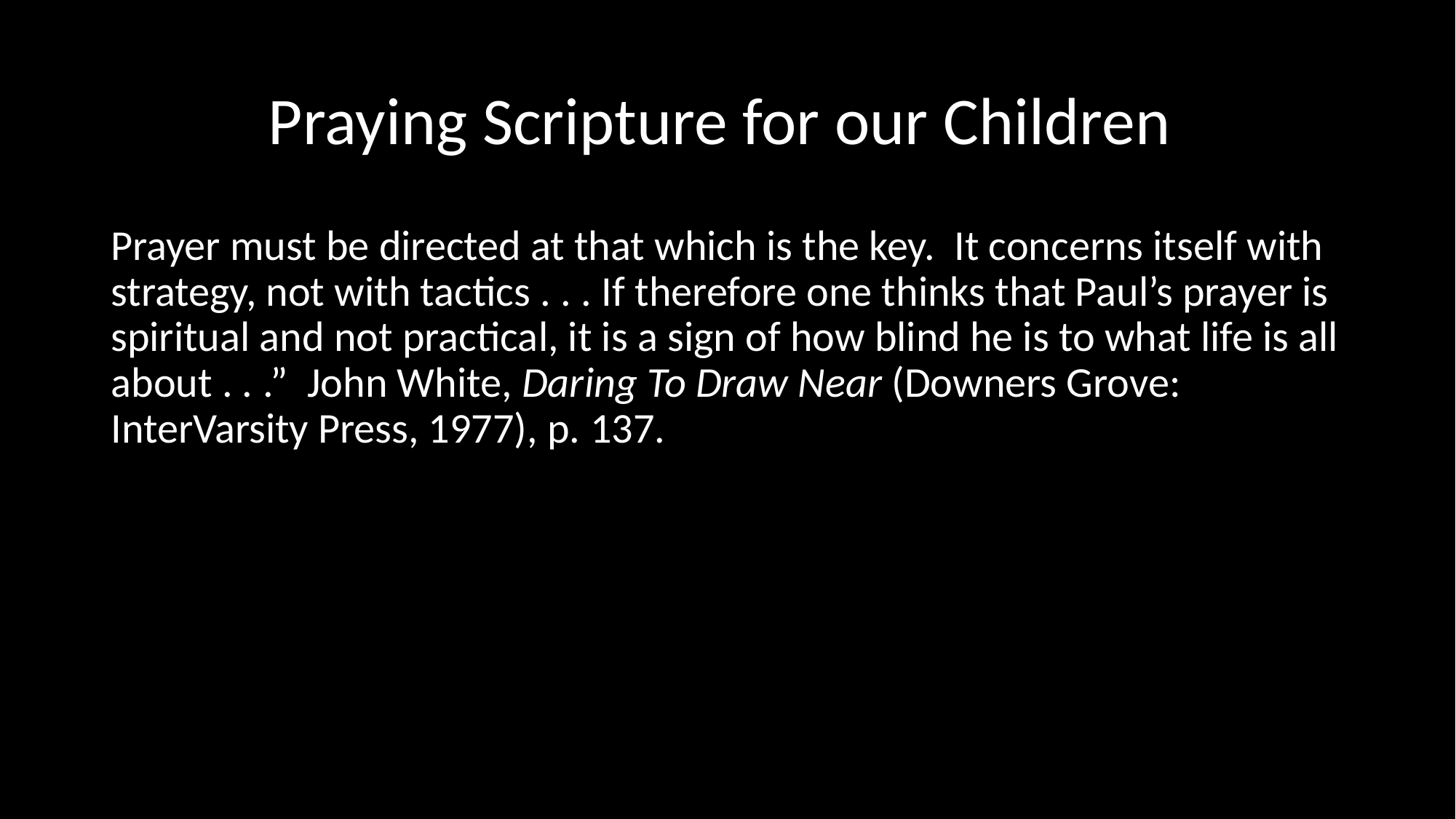

# Praying Scripture for our Children
Prayer must be directed at that which is the key.  It concerns itself with strategy, not with tactics . . . If therefore one thinks that Paul’s prayer is spiritual and not practical, it is a sign of how blind he is to what life is all about . . .”  John White, Daring To Draw Near (Downers Grove: InterVarsity Press, 1977), p. 137.